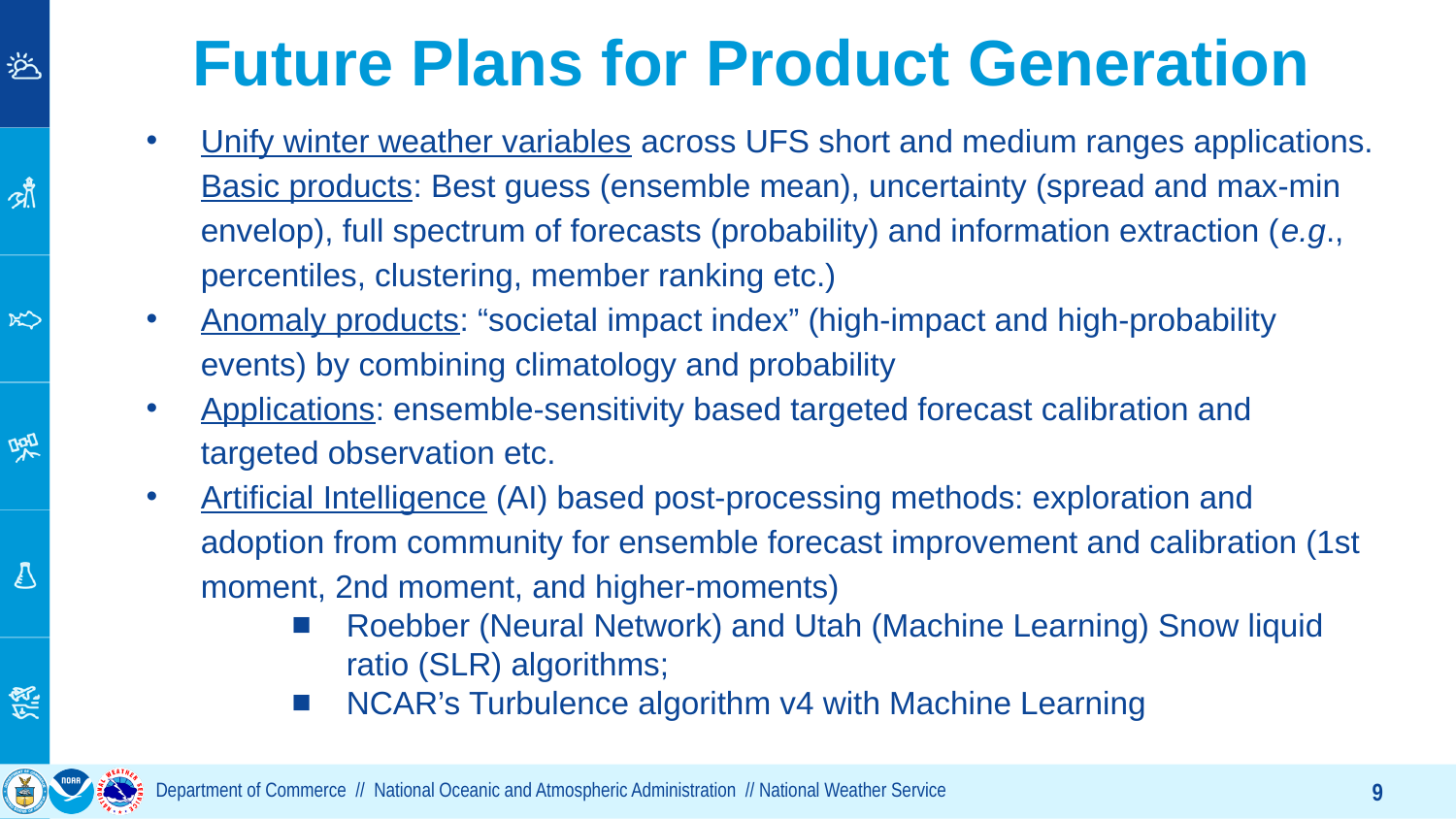

# Future Plans for Product Generation
Unify winter weather variables across UFS short and medium ranges applications. Basic products: Best guess (ensemble mean), uncertainty (spread and max-min envelop), full spectrum of forecasts (probability) and information extraction (e.g., percentiles, clustering, member ranking etc.)
Anomaly products: “societal impact index” (high-impact and high-probability events) by combining climatology and probability
Applications: ensemble-sensitivity based targeted forecast calibration and targeted observation etc.
Artificial Intelligence (AI) based post-processing methods: exploration and adoption from community for ensemble forecast improvement and calibration (1st moment, 2nd moment, and higher-moments)
Roebber (Neural Network) and Utah (Machine Learning) Snow liquid ratio (SLR) algorithms;
NCAR’s Turbulence algorithm v4 with Machine Learning